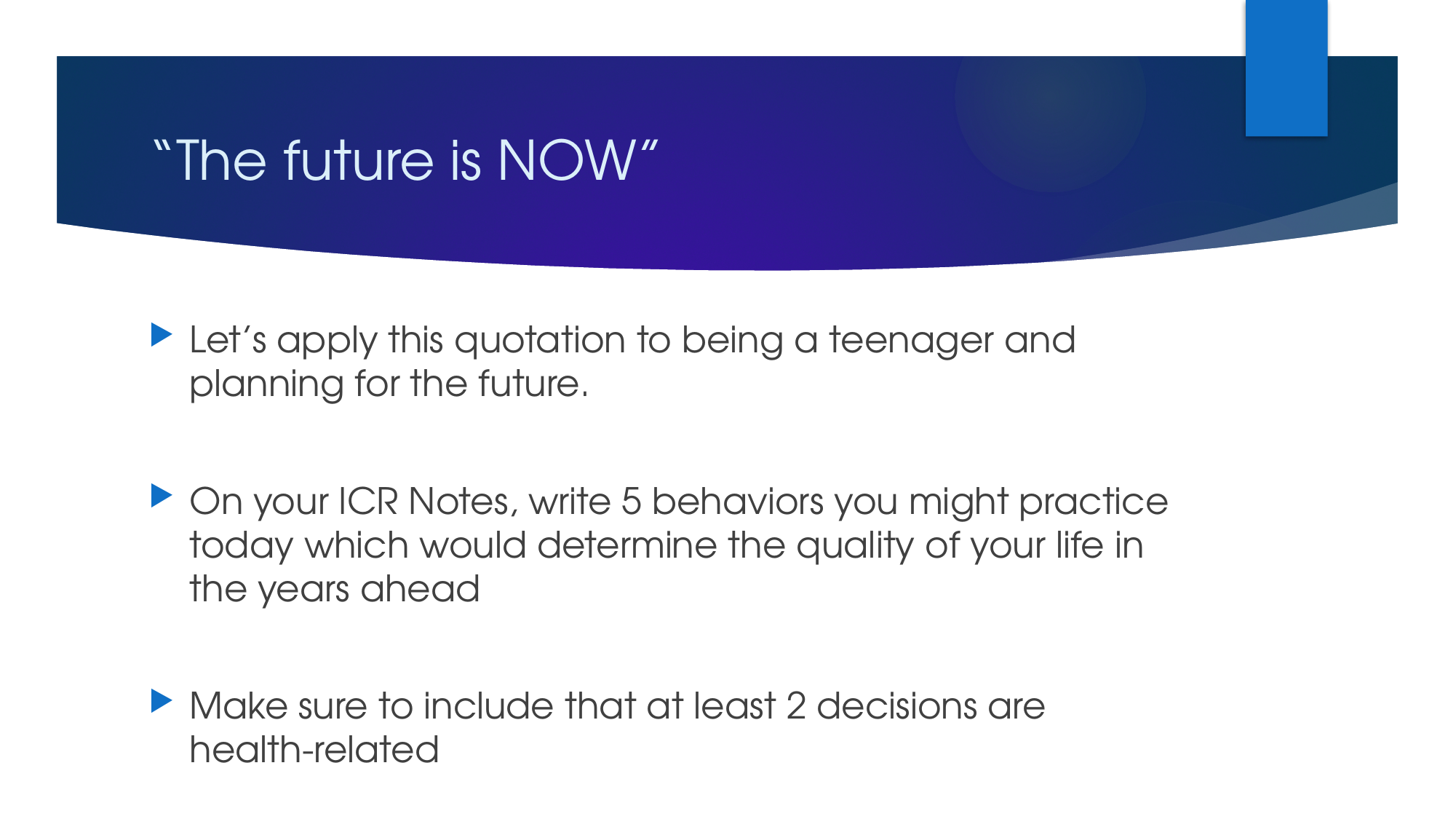

# “The future is NOW”
Let’s apply this quotation to being a teenager and planning for the future.

On your ICR Notes, write 5 behaviors you might practice today which would determine the quality of your life in the years ahead

Make sure to include that at least 2 decisions are health-related